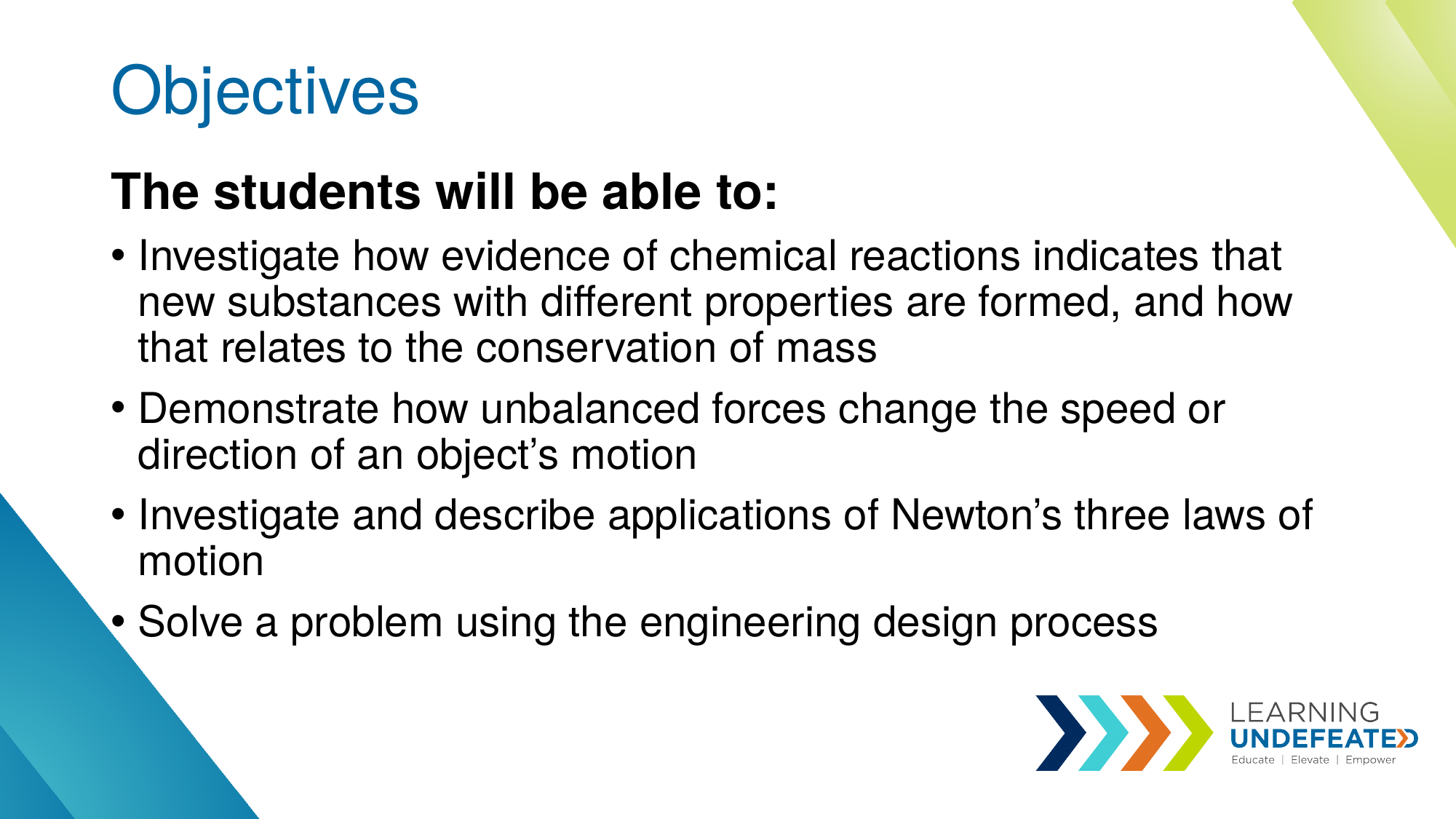

# Objectives
The students will be able to:
Investigate how evidence of chemical reactions indicates that new substances with different properties are formed, and how that relates to the conservation of mass
Demonstrate how unbalanced forces change the speed or direction of an object’s motion
Investigate and describe applications of Newton’s three laws of motion
Solve a problem using the engineering design process